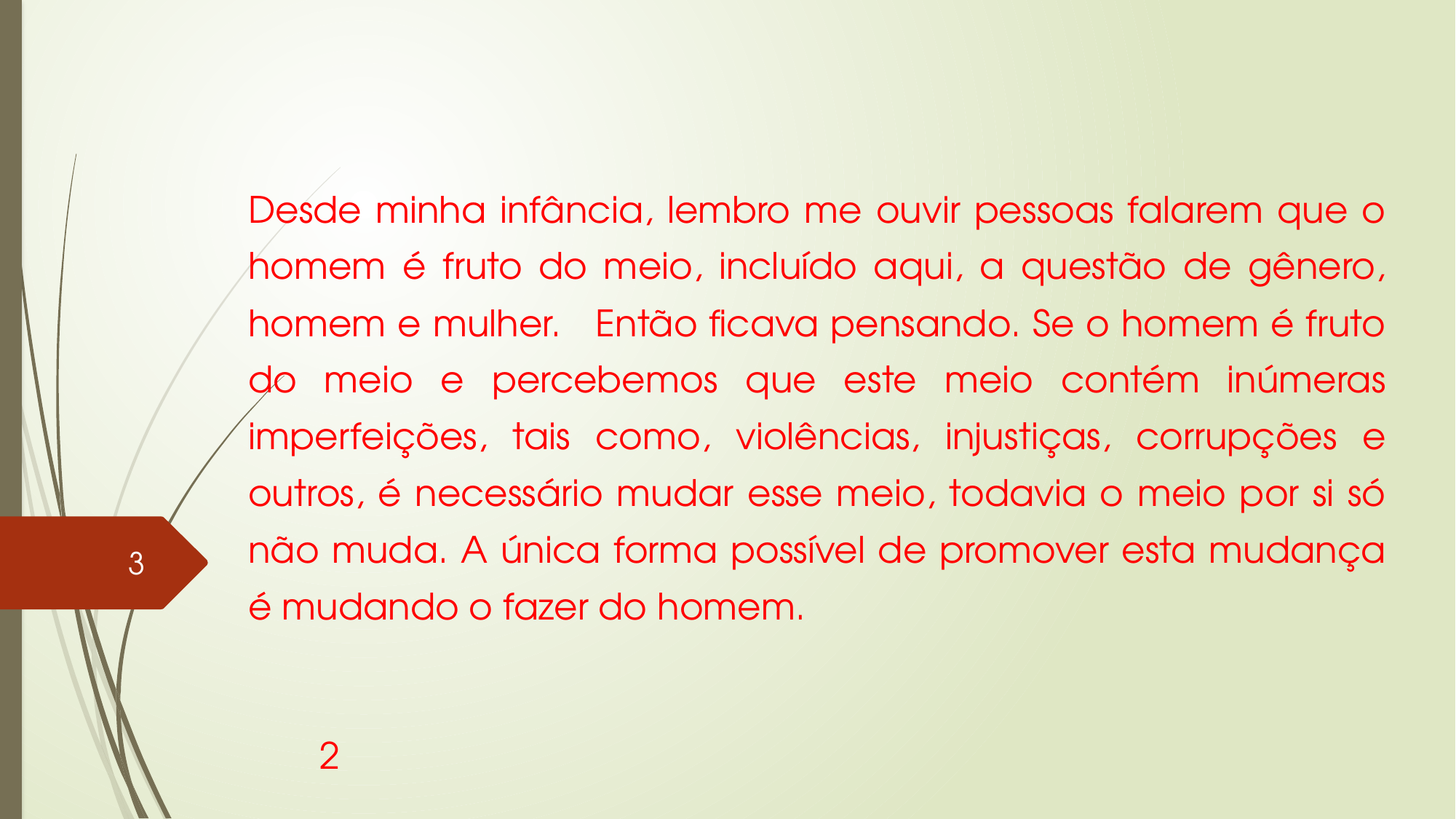

Desde minha infância, lembro me ouvir pessoas falarem que o homem é fruto do meio, incluído aqui, a questão de gênero, homem e mulher.   Então ficava pensando. Se o homem é fruto do meio e percebemos que este meio contém inúmeras imperfeições, tais como, violências, injustiças, corrupções e outros, é necessário mudar esse meio, todavia o meio por si só não muda. A única forma possível de promover esta mudança é mudando o fazer do homem.
3
2